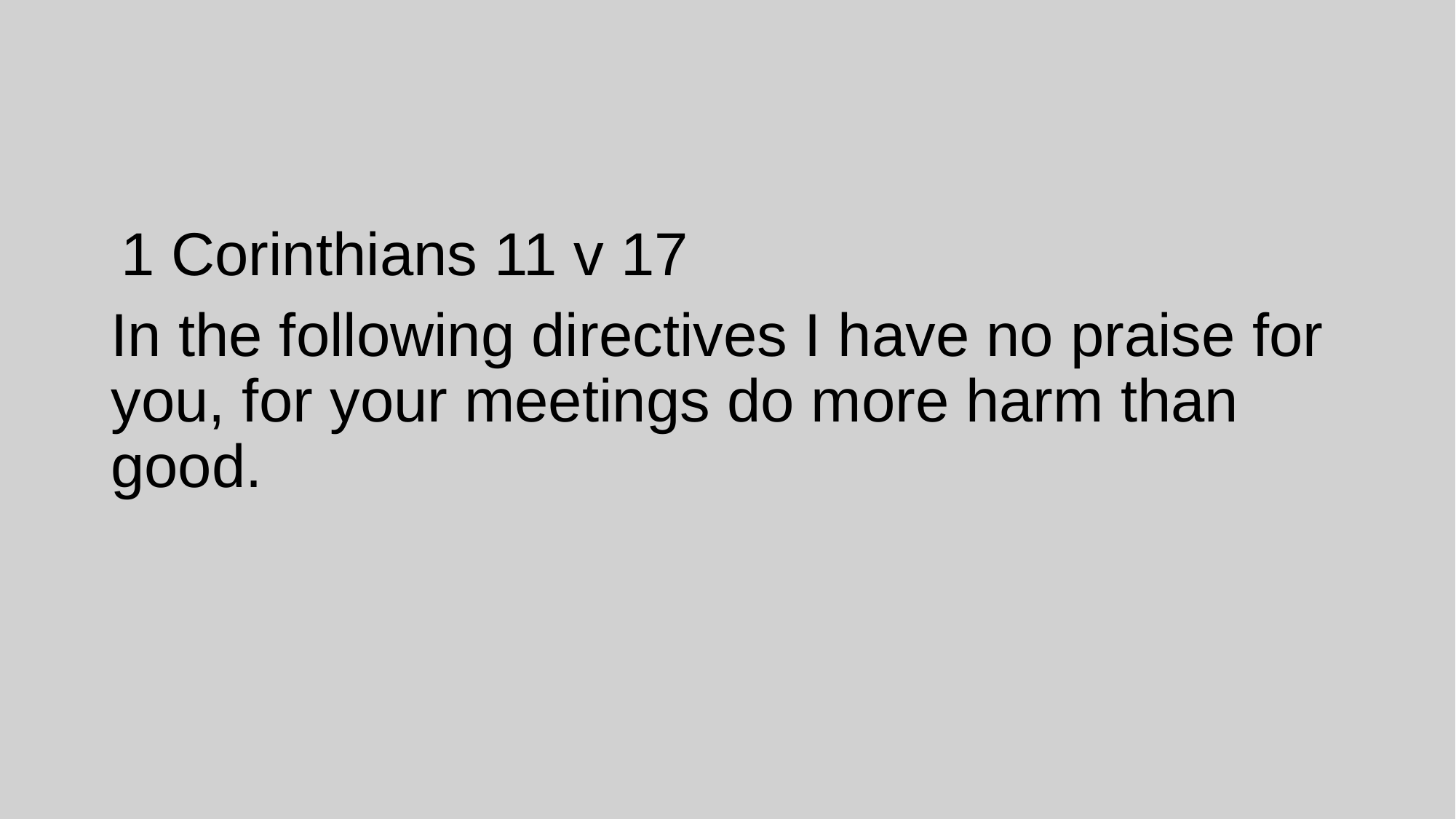

#
 1 Corinthians 11 v 17
In the following directives I have no praise for you, for your meetings do more harm than good.